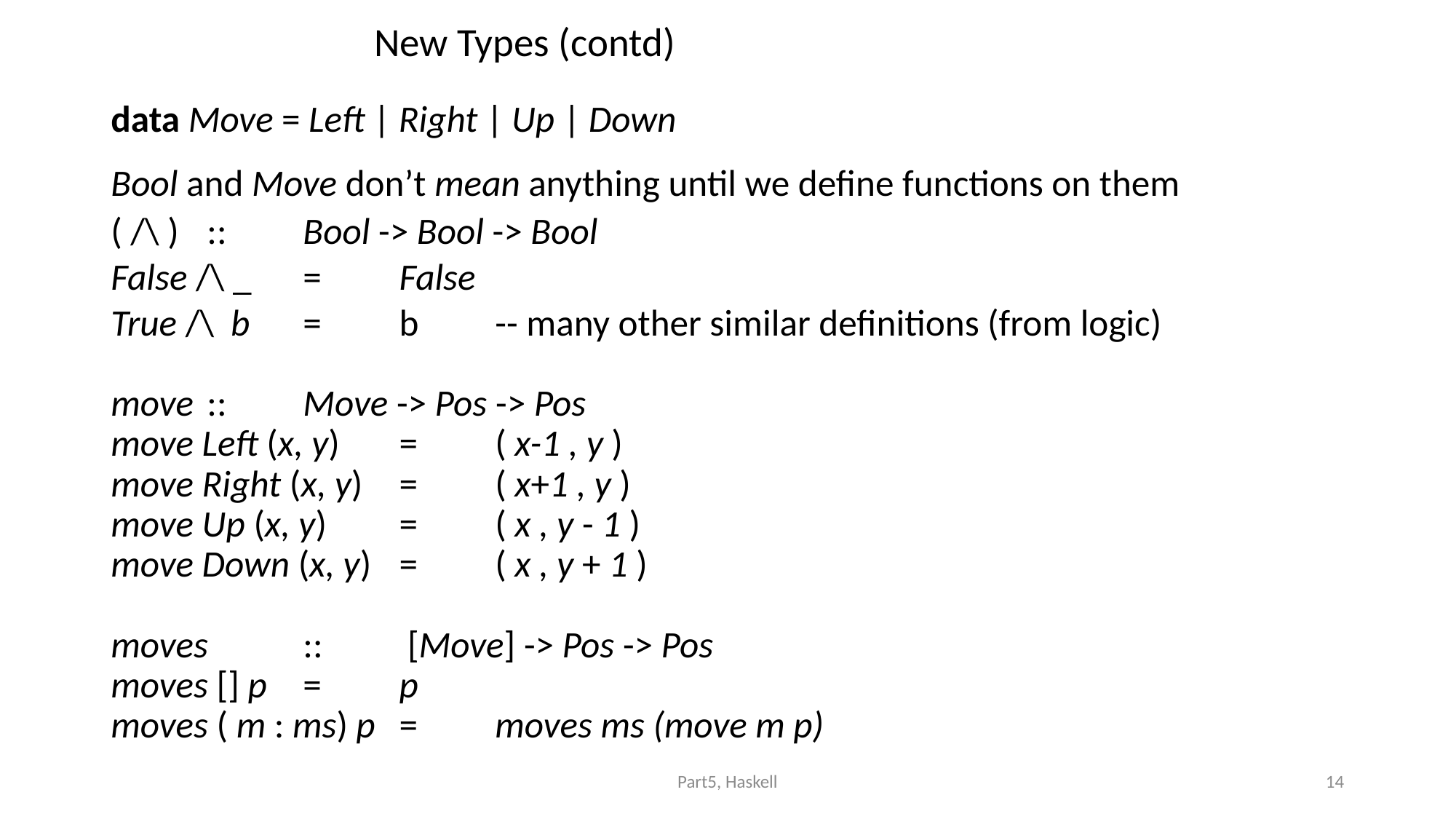

# New Types (contd)
data Move = Left | Right | Up | Down
Bool and Move don’t mean anything until we define functions on them
( /\ ) 						::		Bool -> Bool -> Bool
False /\ _			=			False
True /\  b			=			b					-- many other similar definitions (from logic)

move				::		Move -> Pos -> Pos
move Left (x, y)		=		( x-1 , y )
move Right (x, y)	=		( x+1 , y )
move Up (x, y)			=		( x , y - 1 )
move Down (x, y)	=		( x , y + 1 )

moves 			::		 [Move] -> Pos -> Pos
moves [] p 							=		p
moves ( m : ms) p 	=		moves ms (move m p)

Part5, Haskell
14